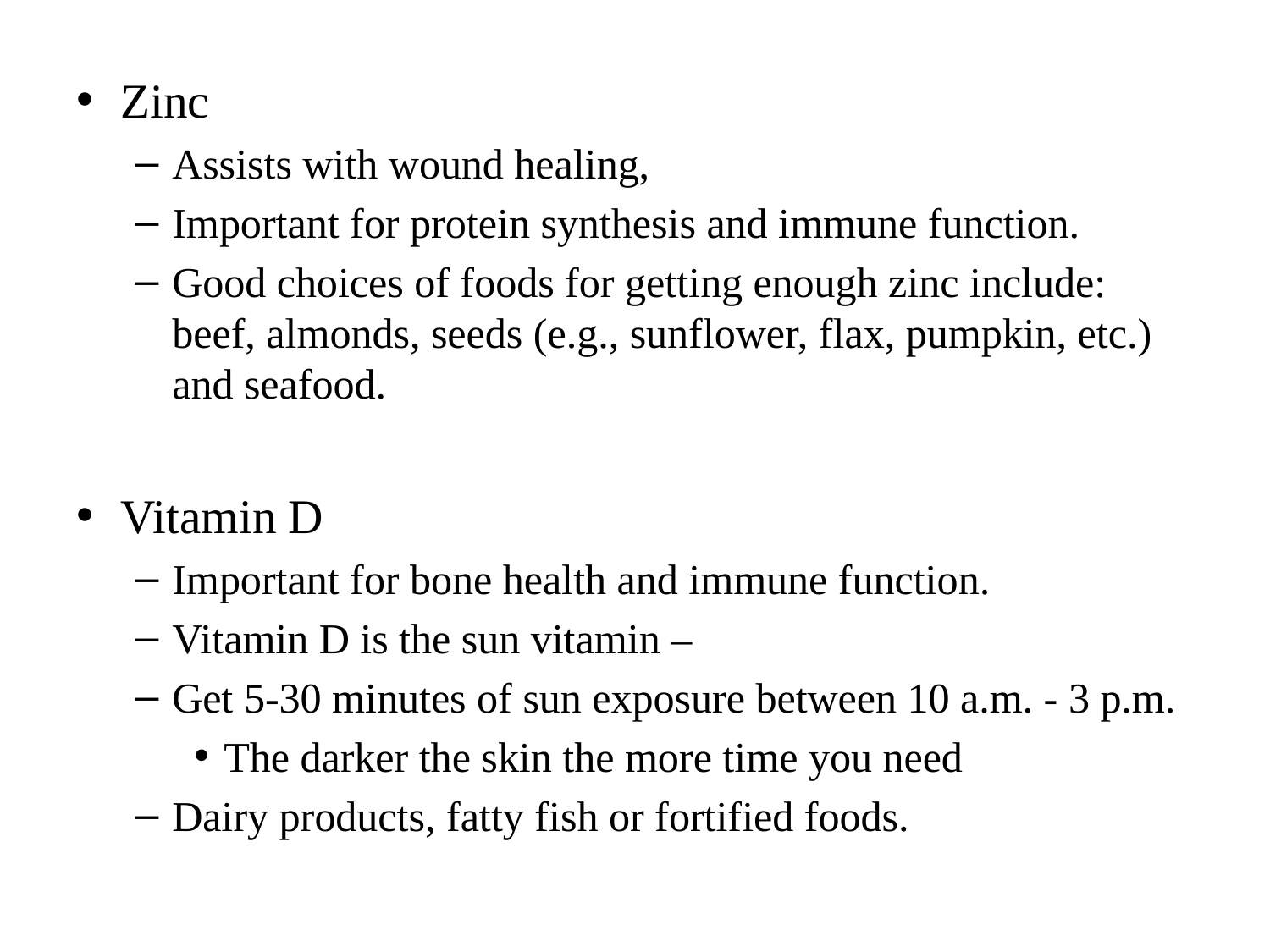

Zinc
Assists with wound healing,
Important for protein synthesis and immune function.
Good choices of foods for getting enough zinc include: beef, almonds, seeds (e.g., sunflower, flax, pumpkin, etc.) and seafood.

Vitamin D
Important for bone health and immune function.
Vitamin D is the sun vitamin –
Get 5-30 minutes of sun exposure between 10 a.m. - 3 p.m.
The darker the skin the more time you need
Dairy products, fatty fish or fortified foods.